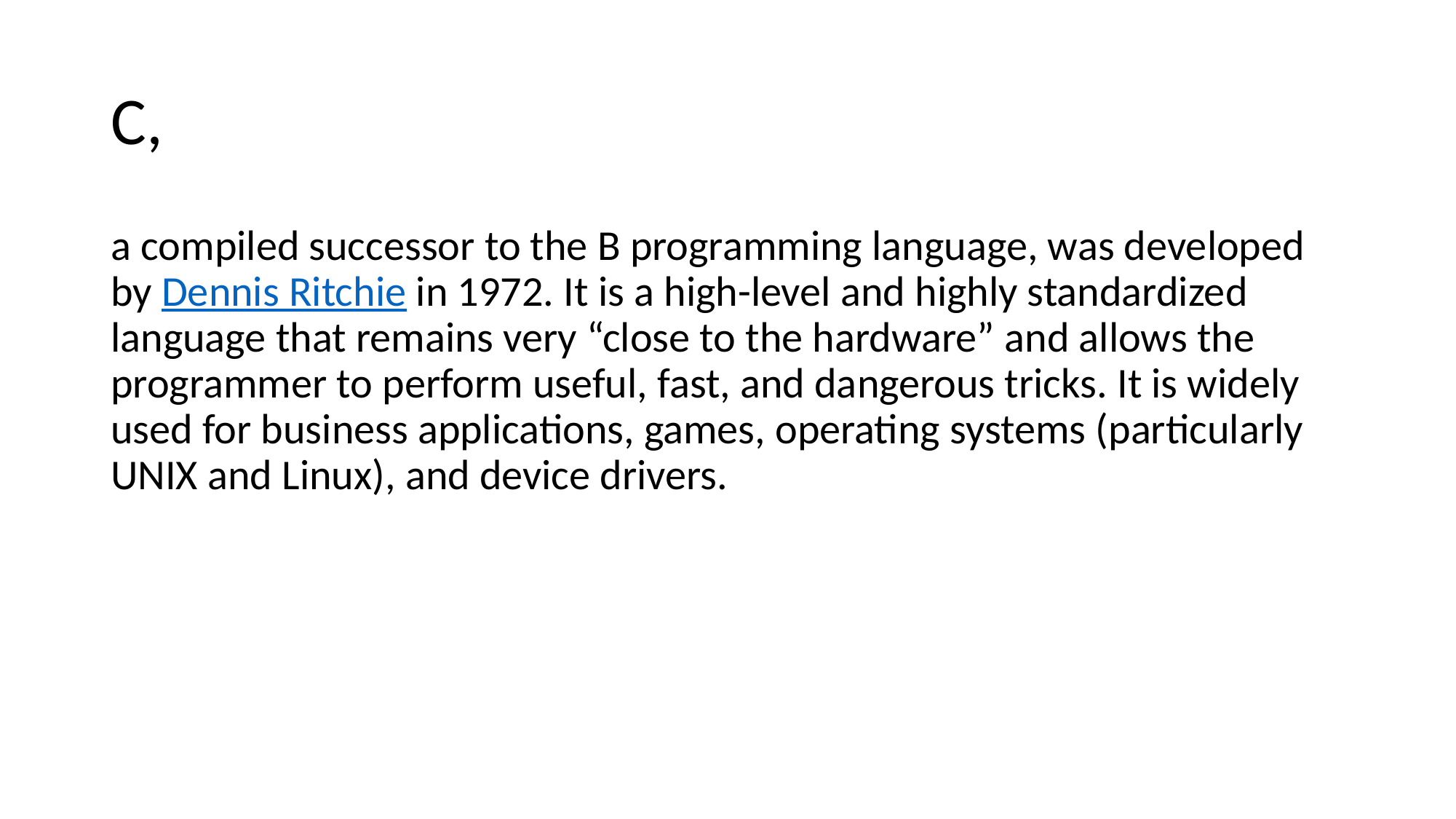

# C,
a compiled successor to the B programming language, was developed by Dennis Ritchie in 1972. It is a high-level and highly standardized language that remains very “close to the hardware” and allows the programmer to perform useful, fast, and dangerous tricks. It is widely used for business applications, games, operating systems (particularly UNIX and Linux), and device drivers.